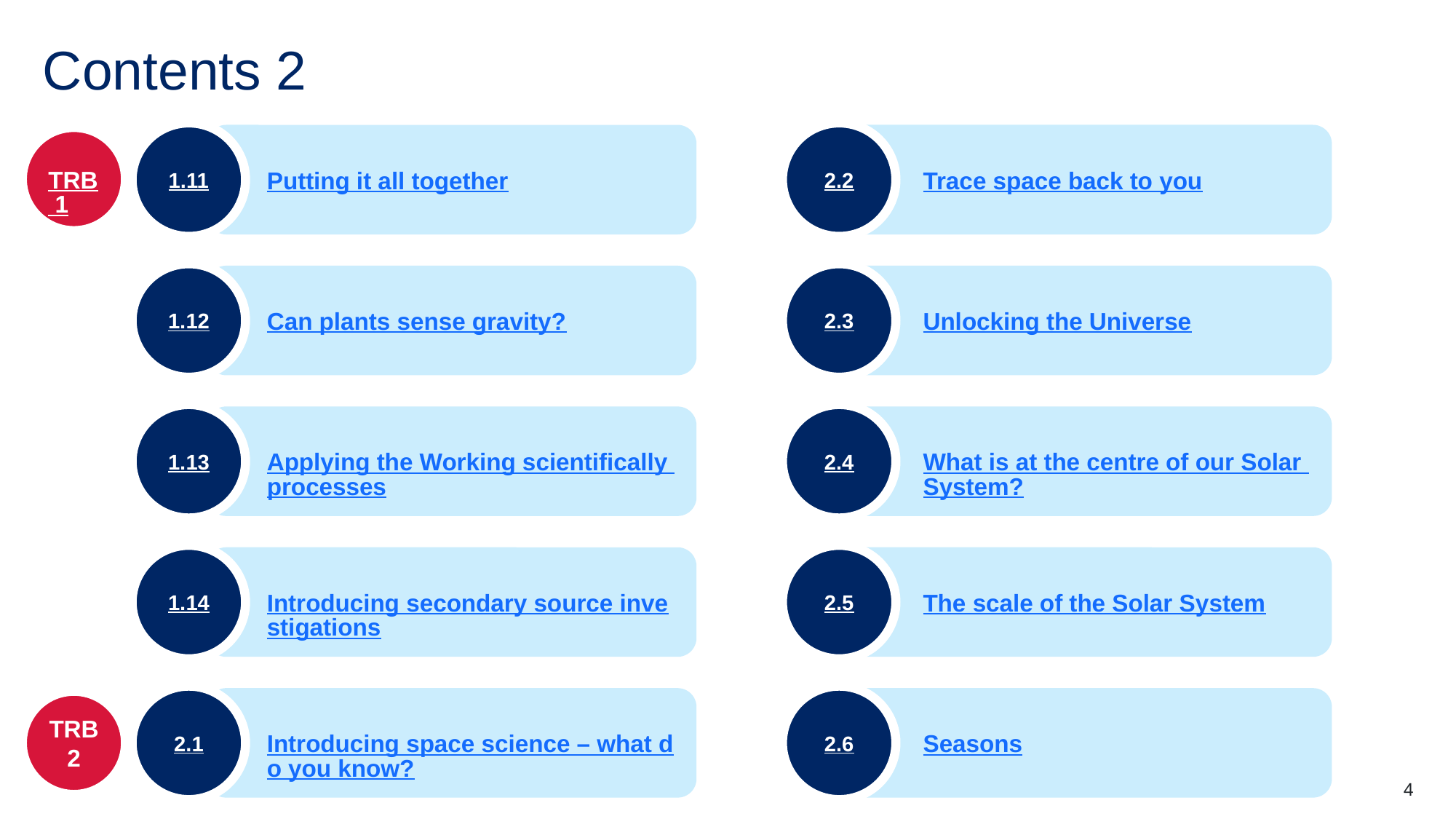

# Contents 2
1.11
Putting it all together
2.2
Trace space back to you
TRB 1
1.12
Can plants sense gravity?
2.3
Unlocking the Universe
1.13
Applying the Working scientifically processes
2.4
What is at the centre of our Solar System?
1.14
Introducing secondary source investigations
2.5
The scale of the Solar System
2.1
Introducing space science – what do you know?
2.6
Seasons
TRB 2
4